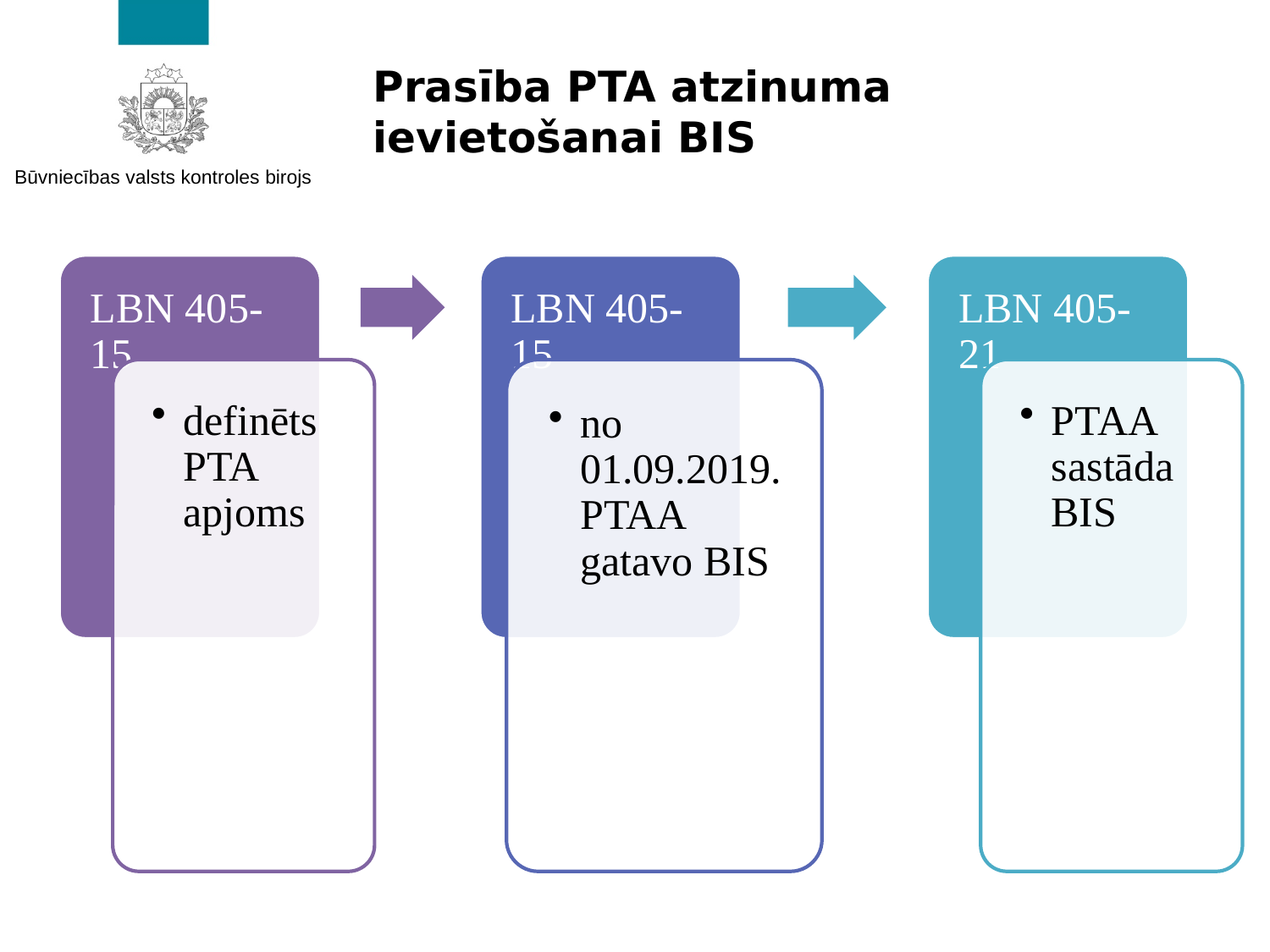

# Prasība PTA atzinuma ievietošanai BIS
LBN 405-15
definēts PTA apjoms

LBN 405-15
no 01.09.2019. PTAA gatavo BIS

LBN 405-21
PTAA sastāda BIS